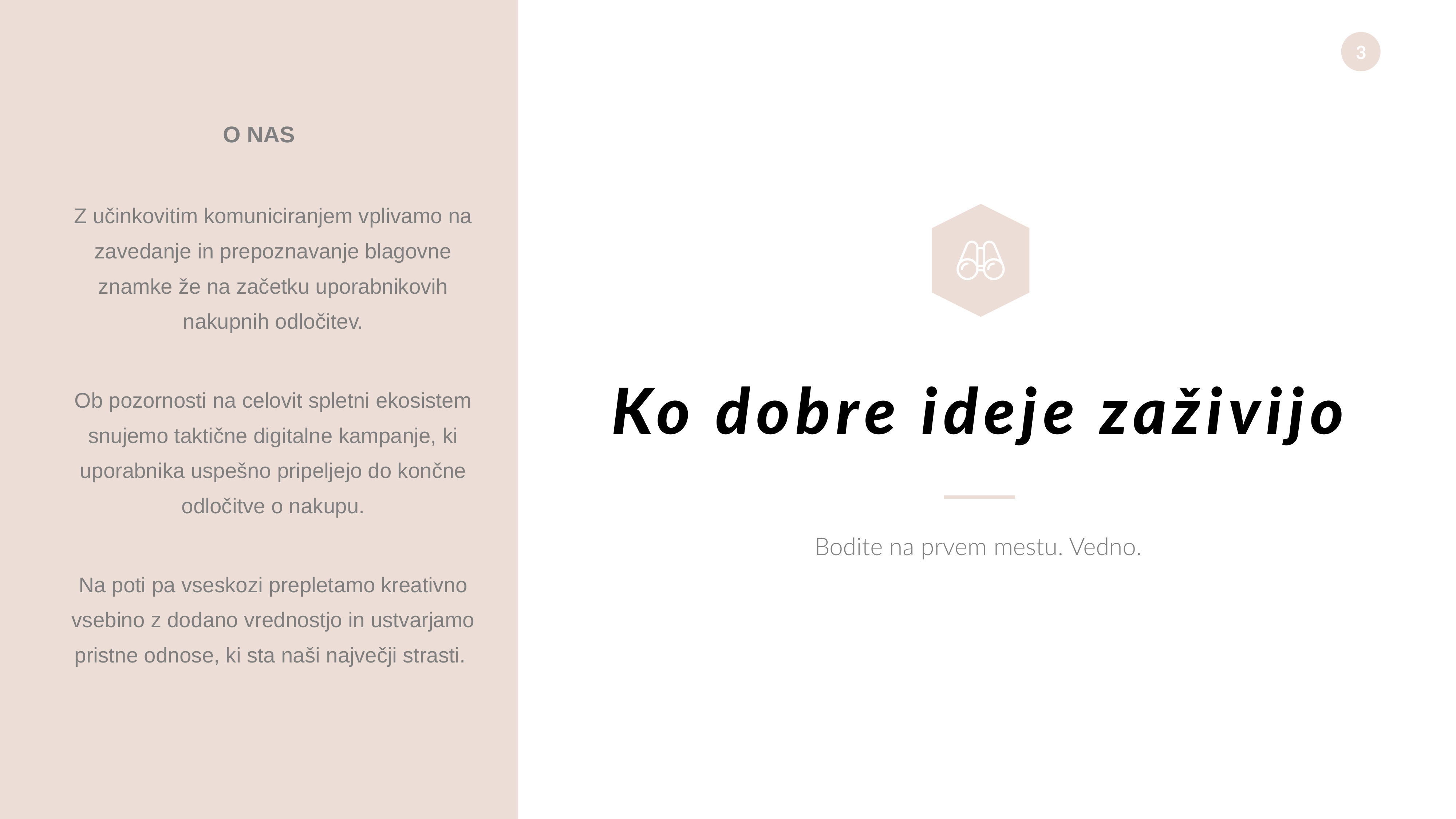

O NAS
Z učinkovitim komuniciranjem vplivamo na zavedanje in prepoznavanje blagovne znamke že na začetku uporabnikovih nakupnih odločitev.

Ob pozornosti na celovit spletni ekosistem snujemo taktične digitalne kampanje, ki uporabnika uspešno pripeljejo do končne odločitve o nakupu.

Na poti pa vseskozi prepletamo kreativno vsebino z dodano vrednostjo in ustvarjamo pristne odnose, ki sta naši največji strasti.

Ko dobre ideje zaživijo
Bodite na prvem mestu. Vedno.